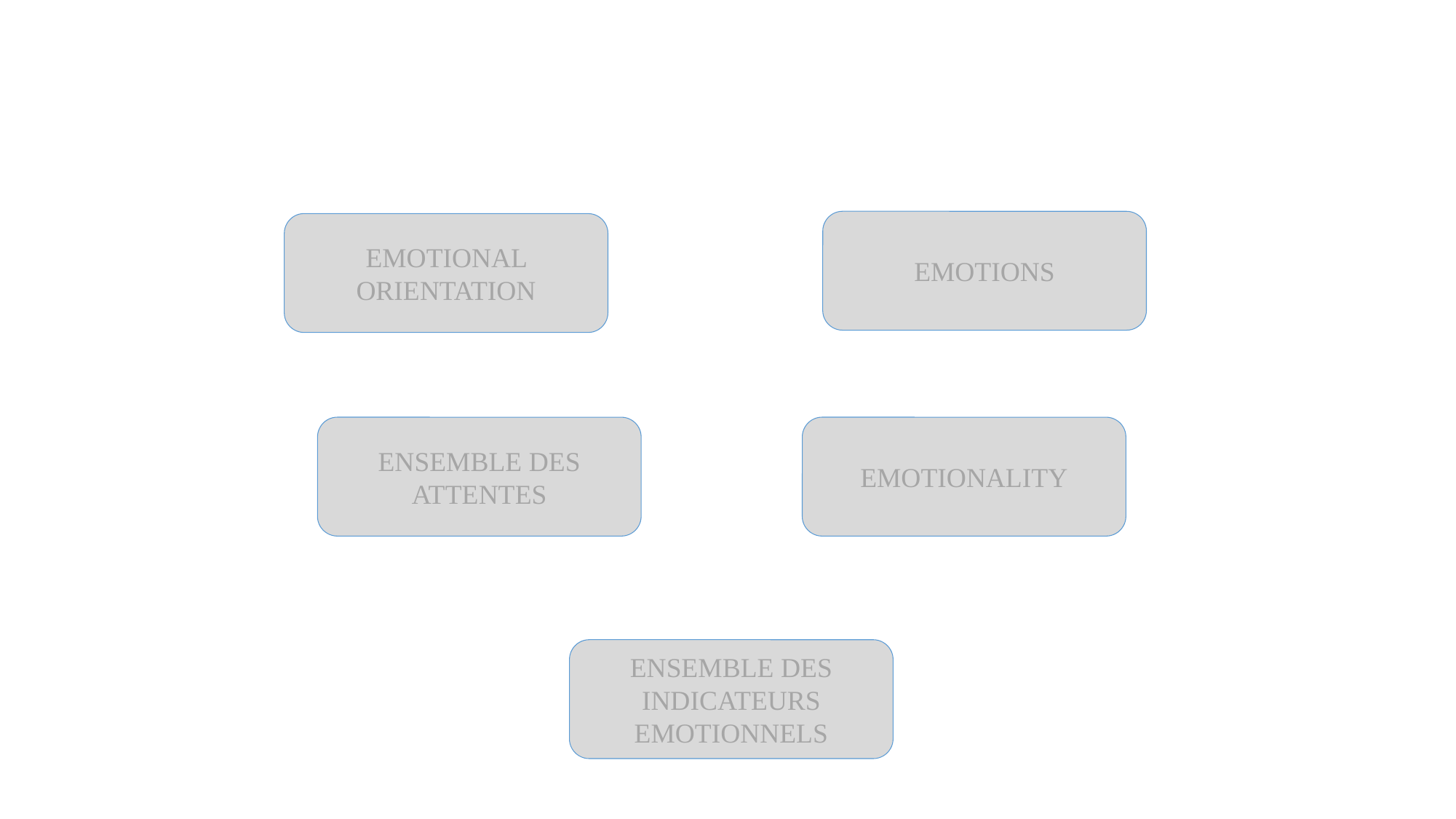

EMOTIONS
EMOTIONAL ORIENTATION
ENSEMBLE DES ATTENTES
EMOTIONALITY
ENSEMBLE DES INDICATEURS EMOTIONNELS